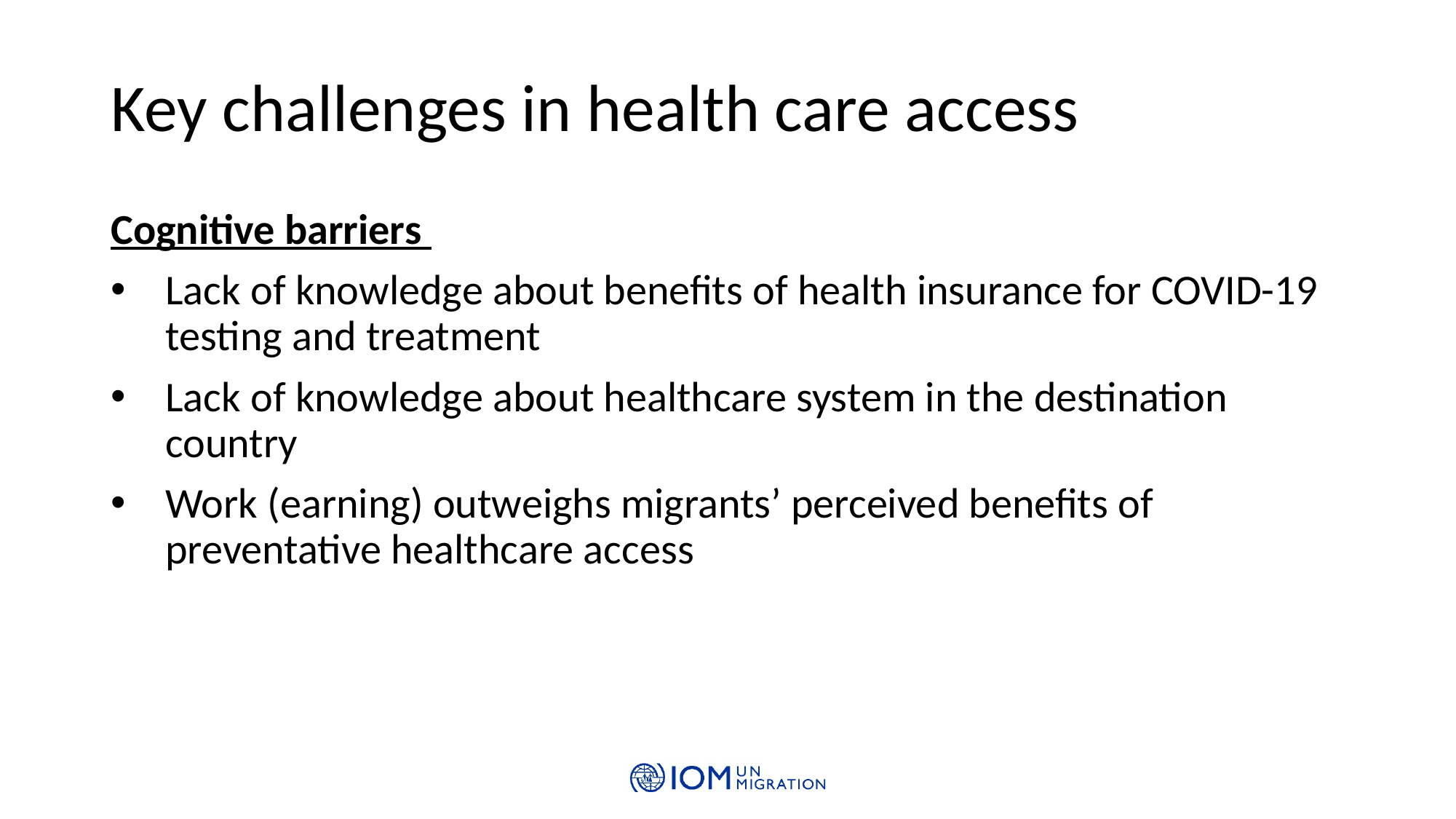

# Key challenges in health care access
Cognitive barriers
Lack of knowledge about benefits of health insurance for COVID-19 testing and treatment
Lack of knowledge about healthcare system in the destination country
Work (earning) outweighs migrants’ perceived benefits of preventative healthcare access